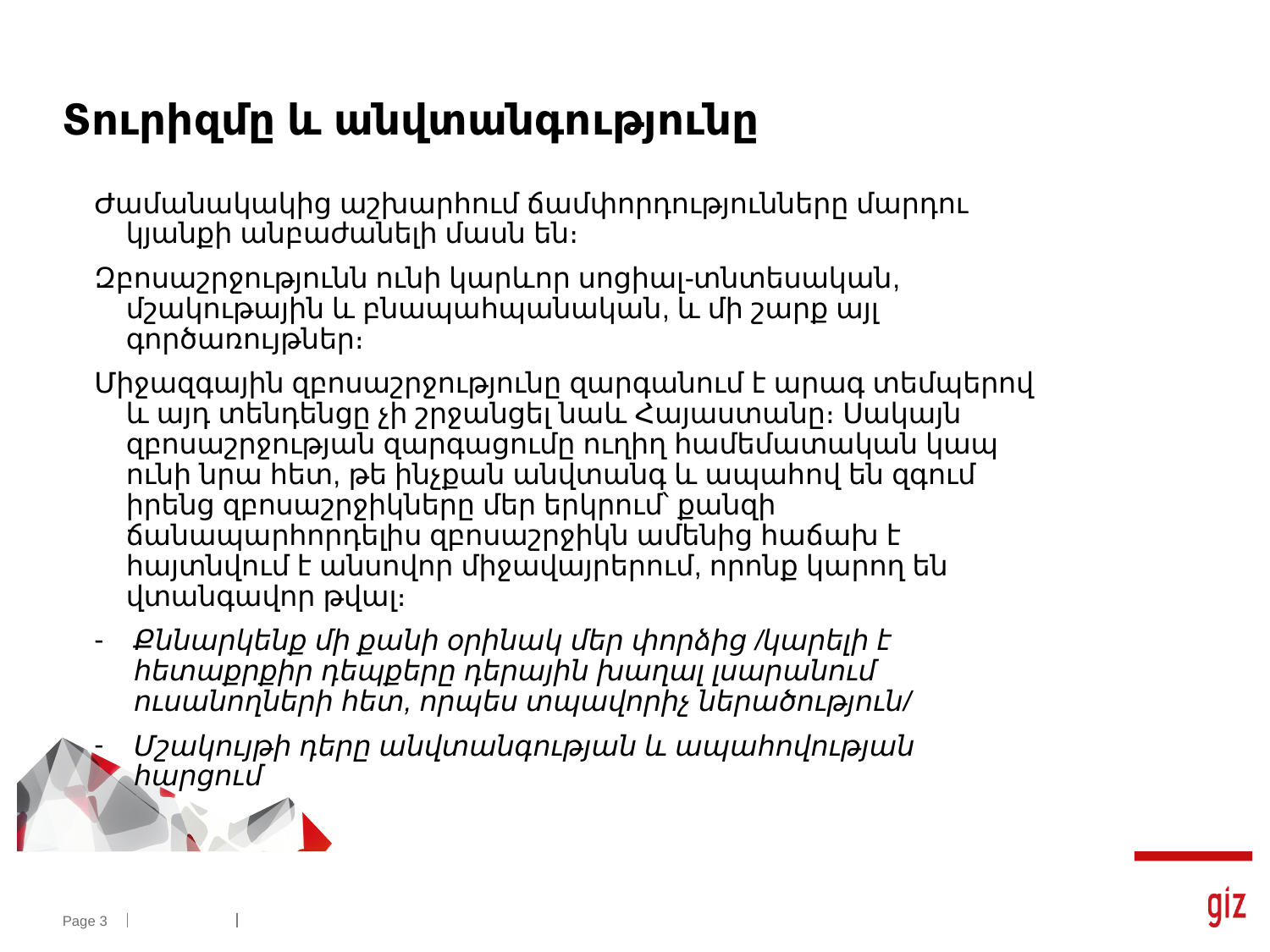

# Տուրիզմը և անվտանգությունը
Ժամանակակից աշխարհում ճամփորդությունները մարդու կյանքի անբաժանելի մասն են։
Զբոսաշրջությունն ունի կարևոր սոցիալ-տնտեսական, մշակութային և բնապահպանական, և մի շարք այլ գործառույթներ։
Միջազգային զբոսաշրջությունը զարգանում է արագ տեմպերով և այդ տենդենցը չի շրջանցել նաև Հայաստանը։ Սակայն զբոսաշրջության զարգացումը ուղիղ համեմատական կապ ունի նրա հետ, թե ինչքան անվտանգ և ապահով են զգում իրենց զբոսաշրջիկները մեր երկրում՝ քանզի ճանապարհորդելիս զբոսաշրջիկն ամենից հաճախ է հայտնվում է անսովոր միջավայրերում, որոնք կարող են վտանգավոր թվալ։
Քննարկենք մի քանի օրինակ մեր փորձից /կարելի է հետաքրքիր դեպքերը դերային խաղալ լսարանում ուսանողների հետ, որպես տպավորիչ ներածություն/
Մշակույթի դերը անվտանգության և ապահովության հարցում
Page 3